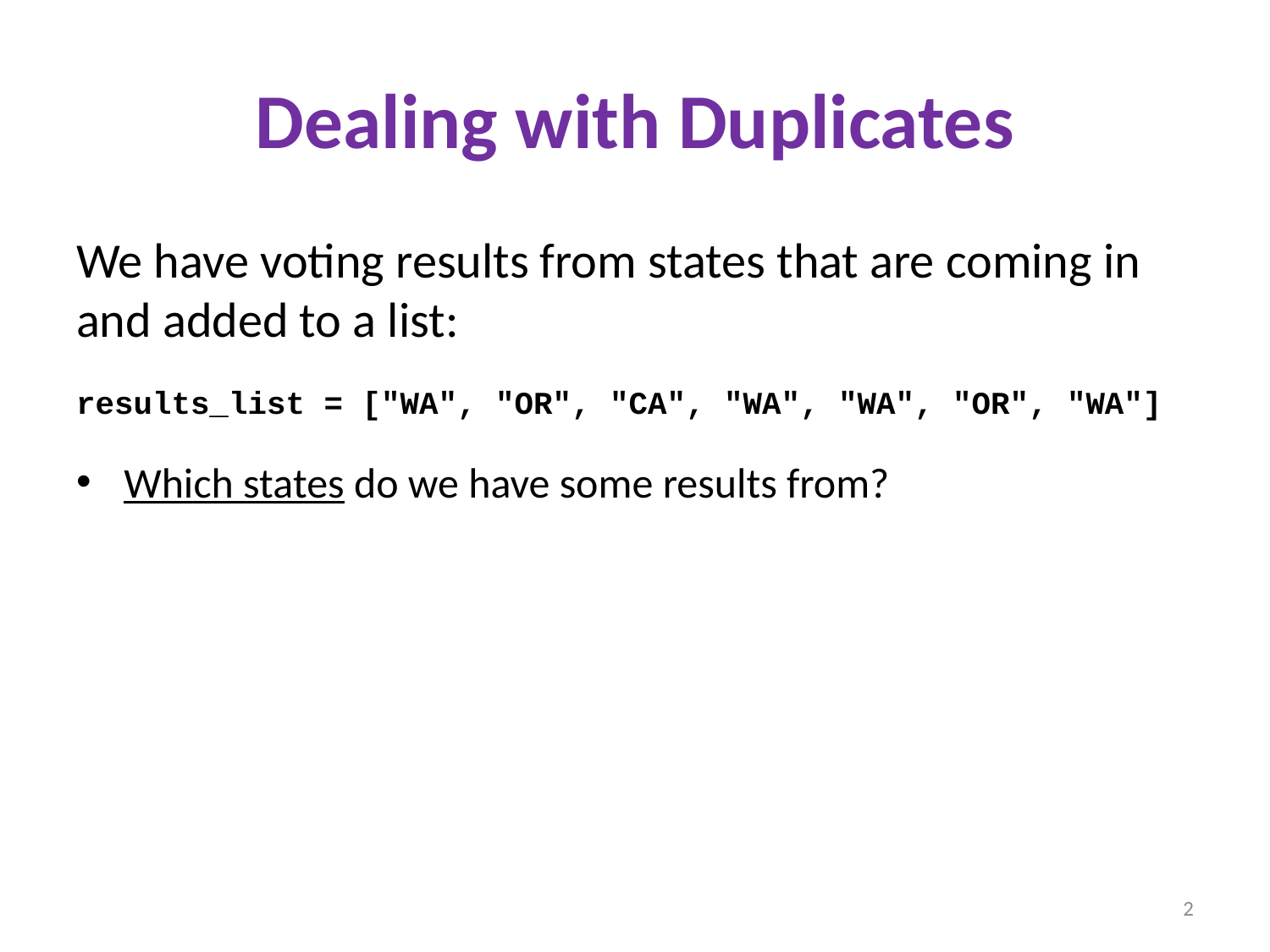

# Dealing with Duplicates
We have voting results from states that are coming in and added to a list:

results_list = ["WA", "OR", "CA", "WA", "WA", "OR", "WA"]

Which states do we have some results from?

2